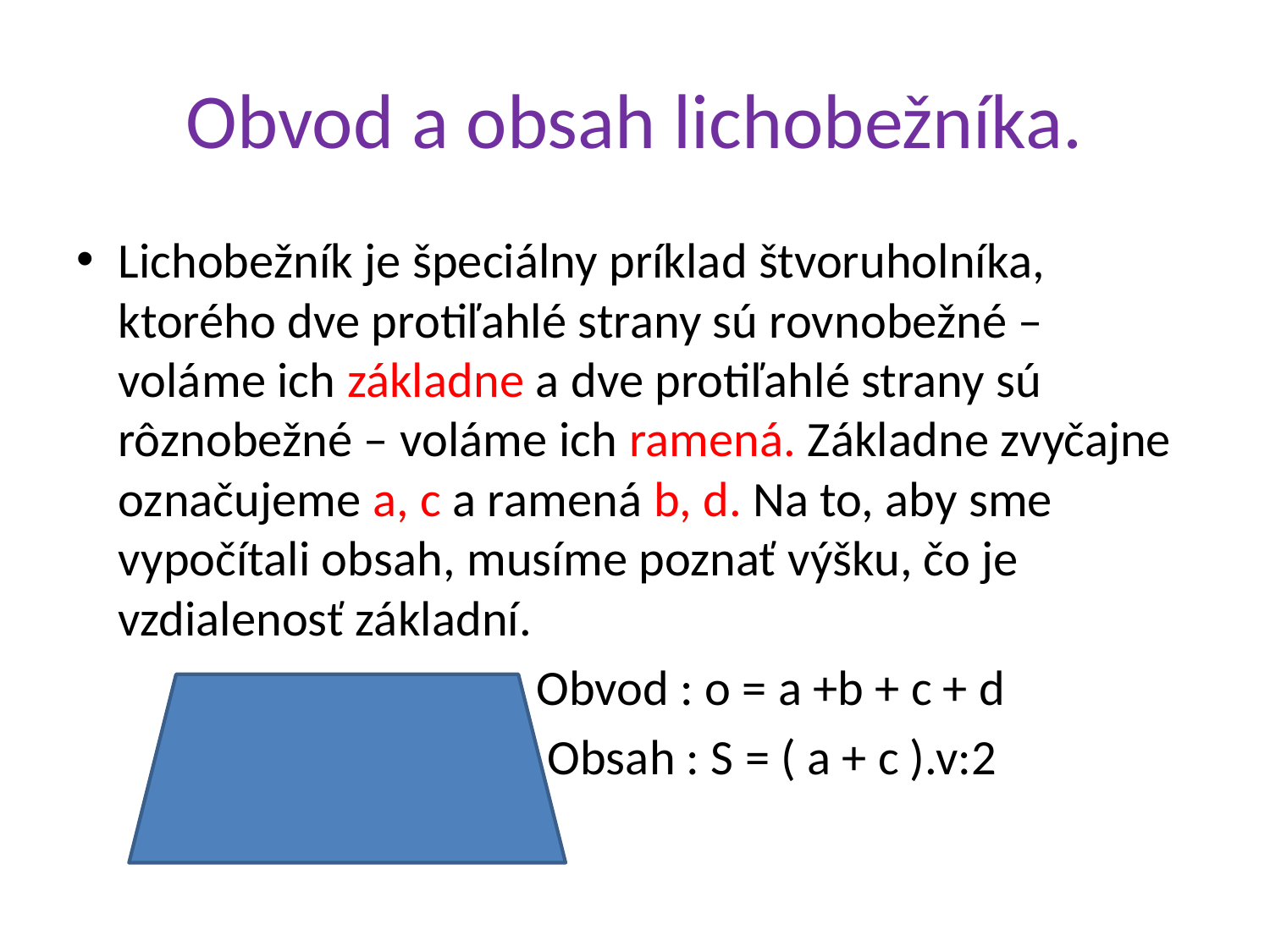

# Obvod a obsah lichobežníka.
Lichobežník je špeciálny príklad štvoruholníka, ktorého dve protiľahlé strany sú rovnobežné – voláme ich základne a dve protiľahlé strany sú rôznobežné – voláme ich ramená. Základne zvyčajne označujeme a, c a ramená b, d. Na to, aby sme vypočítali obsah, musíme poznať výšku, čo je vzdialenosť základní.
                                         Obvod : o = a +b + c + d
                                          Obsah : S = ( a + c ).v:2